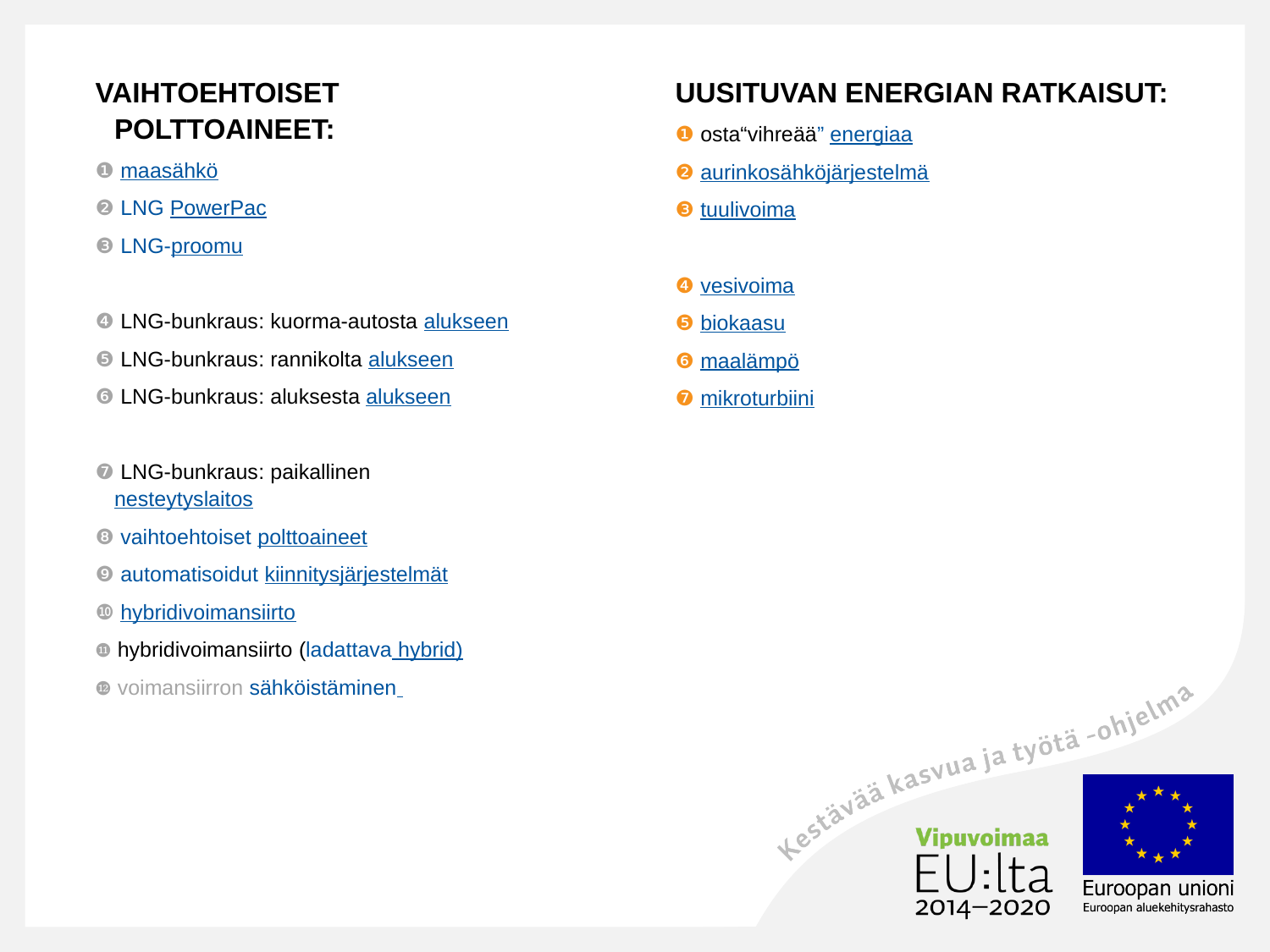

VAIHTOEHTOISET POLTTOAINEET:
❶ maasähkö
❷ LNG PowerPac
❸ LNG-proomu

❹ LNG-bunkraus: kuorma-autosta alukseen
❺ LNG-bunkraus: rannikolta alukseen
❻ LNG-bunkraus: aluksesta alukseen

❼ LNG-bunkraus: paikallinen nesteytyslaitos
❽ vaihtoehtoiset polttoaineet
❾ automatisoidut kiinnitysjärjestelmät
❿ hybridivoimansiirto
⓫ hybridivoimansiirto (ladattava hybrid)
⓬ voimansiirron sähköistäminen
UUSITUVAN ENERGIAN RATKAISUT:
❶ osta“vihreää” energiaa
❷ aurinkosähköjärjestelmä
❸ tuulivoima

❹ vesivoima
❺ biokaasu
❻ maalämpö
❼ mikroturbiini